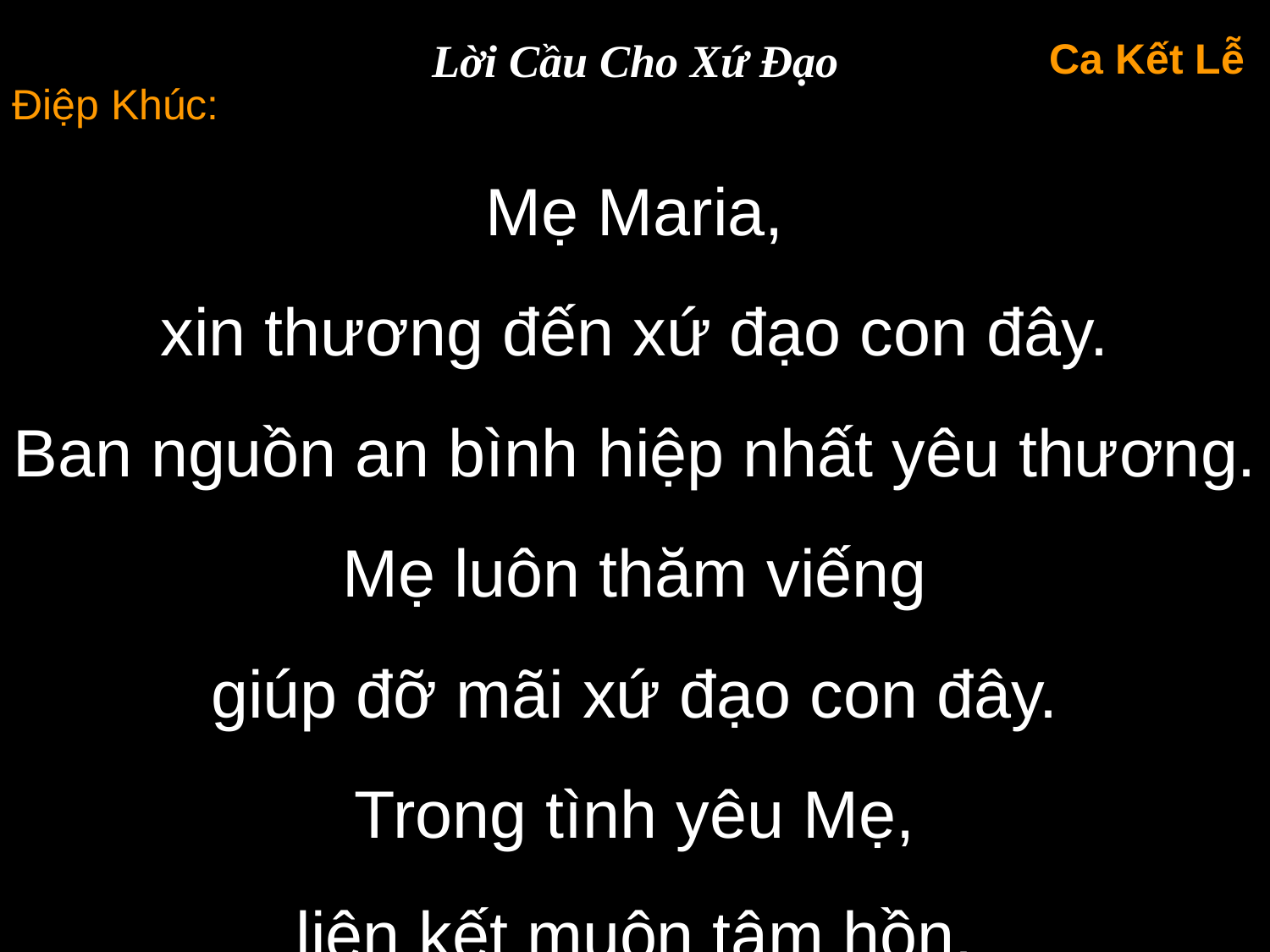

Lời Cầu Cho Xứ Đạo
Ca Kết Lễ
Điệp Khúc:
Mẹ Maria,
xin thương đến xứ đạo con đây.
Ban nguồn an bình hiệp nhất yêu thương.
Mẹ luôn thăm viếng
giúp đỡ mãi xứ đạo con đây.
Trong tình yêu Mẹ,
liên kết muôn tâm hồn.